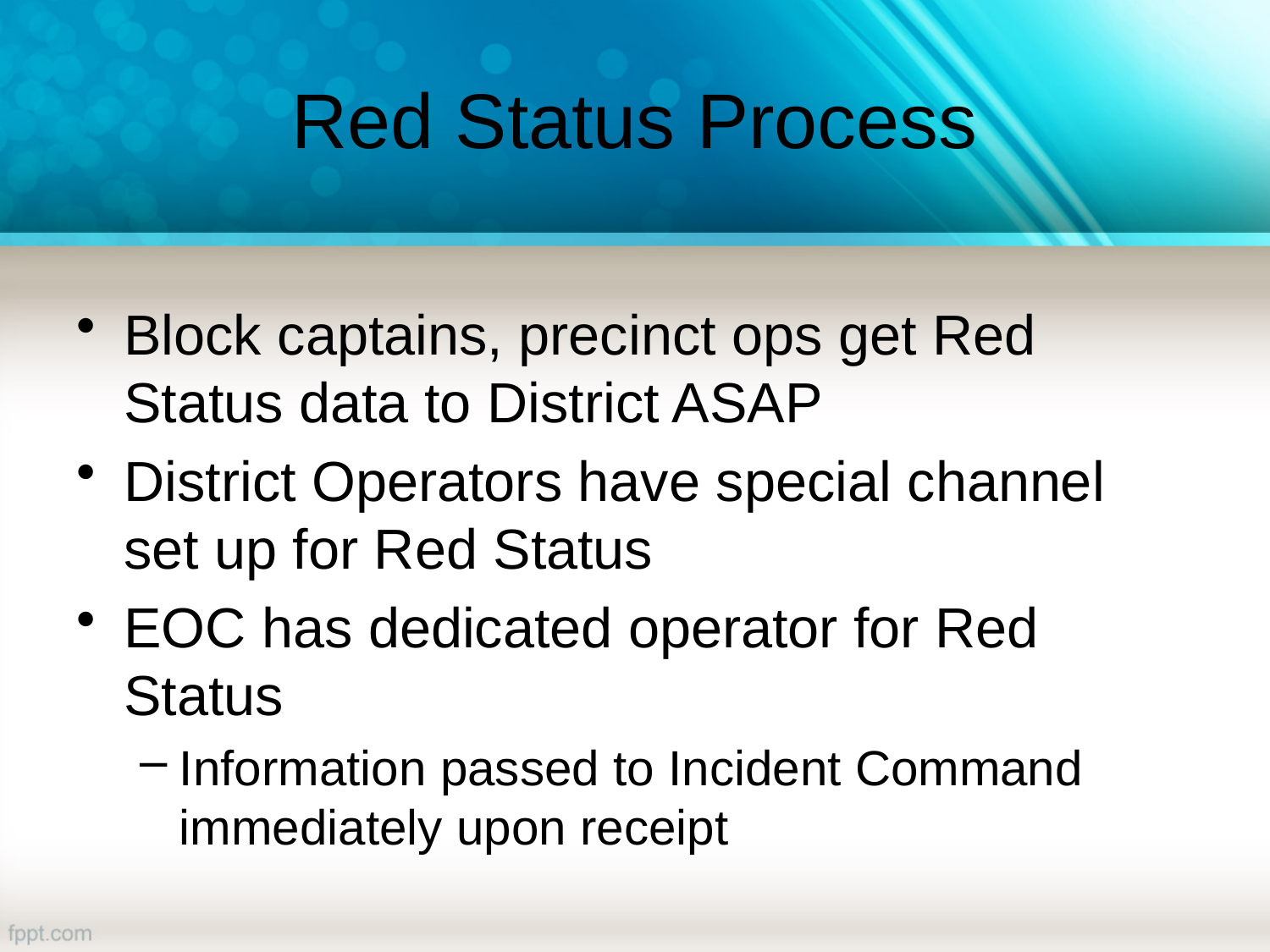

# Red Status Process
Block captains, precinct ops get Red Status data to District ASAP
District Operators have special channel set up for Red Status
EOC has dedicated operator for Red Status
Information passed to Incident Command immediately upon receipt